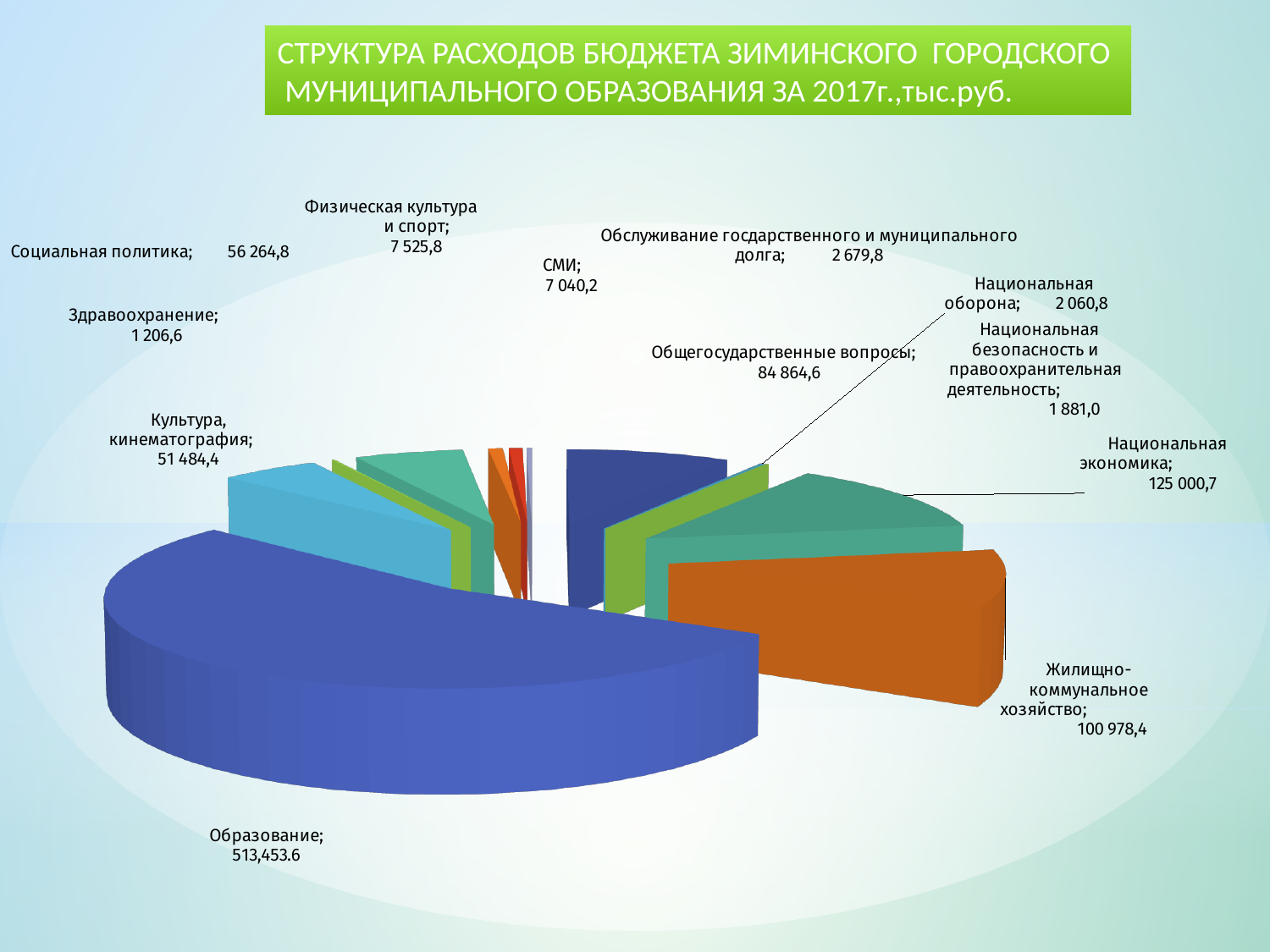

СТРУКТУРА РАСХОДОВ БЮДЖЕТА ЗИМИНСКОГО  ГОРОДСКОГО
 МУНИЦИПАЛЬНОГО ОБРАЗОВАНИЯ ЗА 2017г.,тыс.руб.

[unsupported chart]

[unsupported chart]